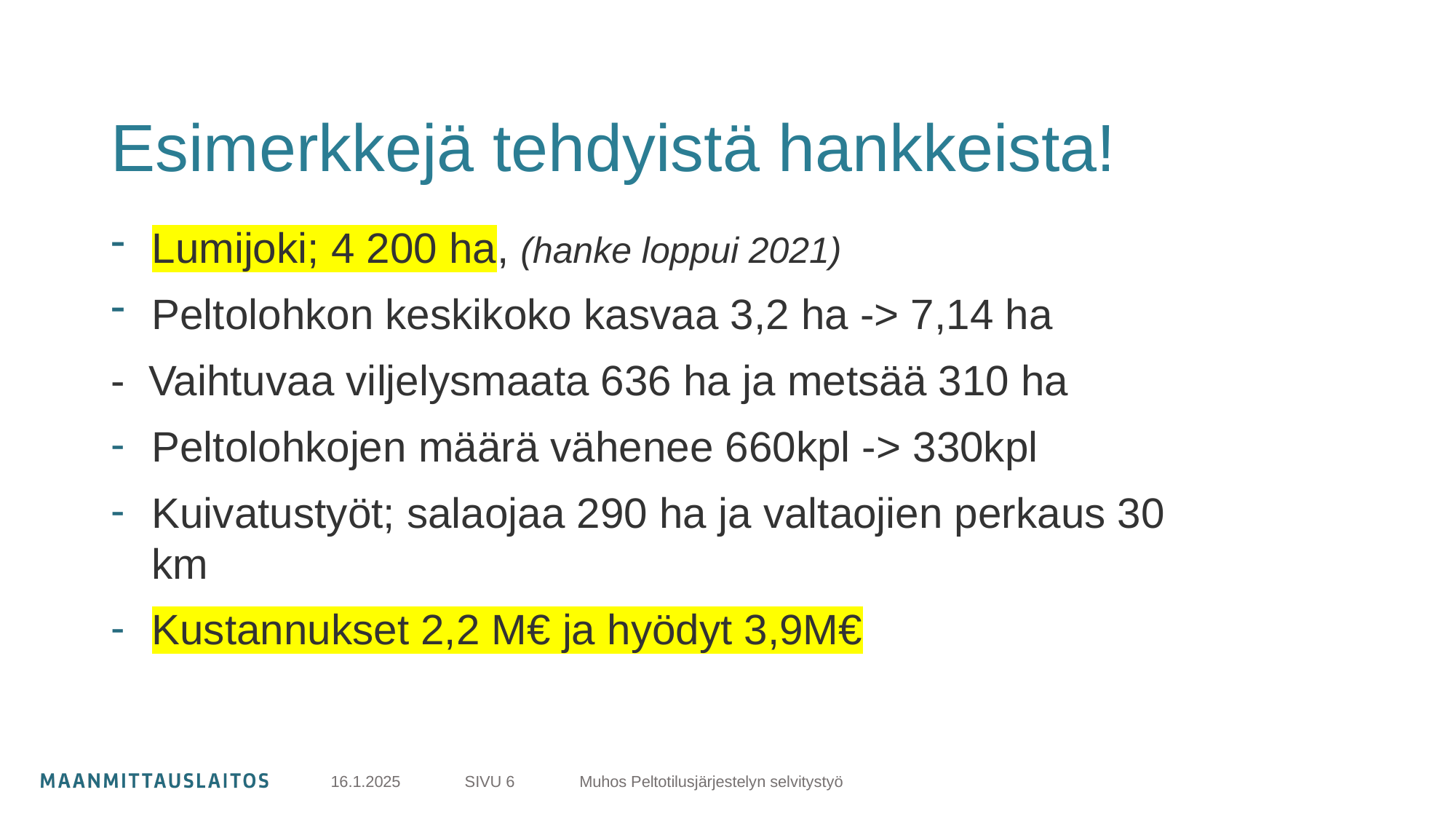

# Esimerkkejä tehdyistä hankkeista!
Lumijoki; 4 200 ha, (hanke loppui 2021)
Peltolohkon keskikoko kasvaa 3,2 ha -> 7,14 ha
-  Vaihtuvaa viljelysmaata 636 ha ja metsää 310 ha
Peltolohkojen määrä vähenee 660kpl -> 330kpl
Kuivatustyöt; salaojaa 290 ha ja valtaojien perkaus 30 km
Kustannukset 2,2 M€ ja hyödyt 3,9M€

SIVU 6
16.1.2025
Muhos Peltotilusjärjestelyn selvitystyö